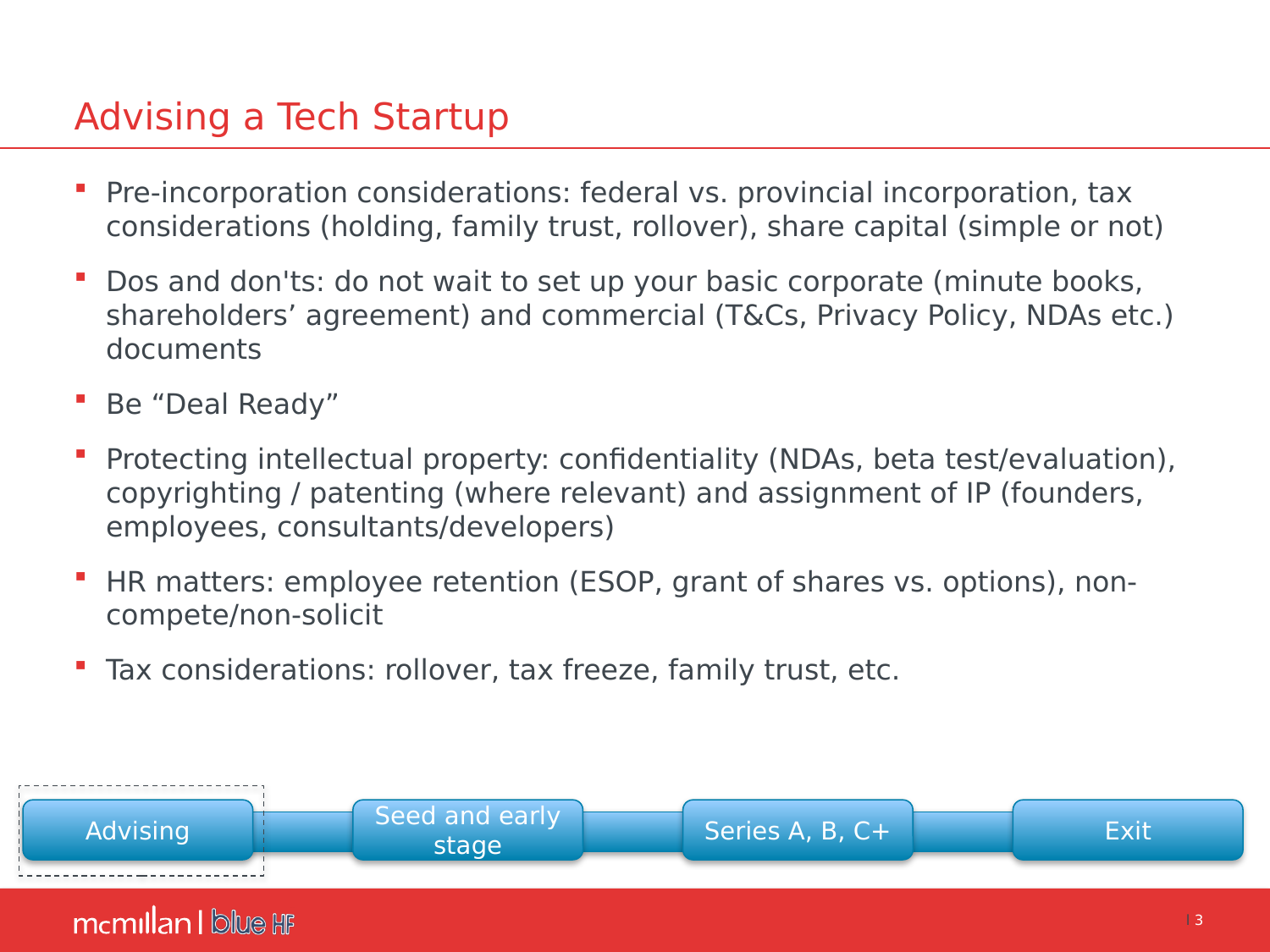

# Advising a Tech Startup
Pre-incorporation considerations: federal vs. provincial incorporation, tax considerations (holding, family trust, rollover), share capital (simple or not)
Dos and don'ts: do not wait to set up your basic corporate (minute books, shareholders’ agreement) and commercial (T&Cs, Privacy Policy, NDAs etc.) documents
Be “Deal Ready”
Protecting intellectual property: confidentiality (NDAs, beta test/evaluation), copyrighting / patenting (where relevant) and assignment of IP (founders, employees, consultants/developers)
HR matters: employee retention (ESOP, grant of shares vs. options), non-compete/non-solicit
Tax considerations: rollover, tax freeze, family trust, etc.

Advising
Seed and early stage
Series A, B, C+
Exit